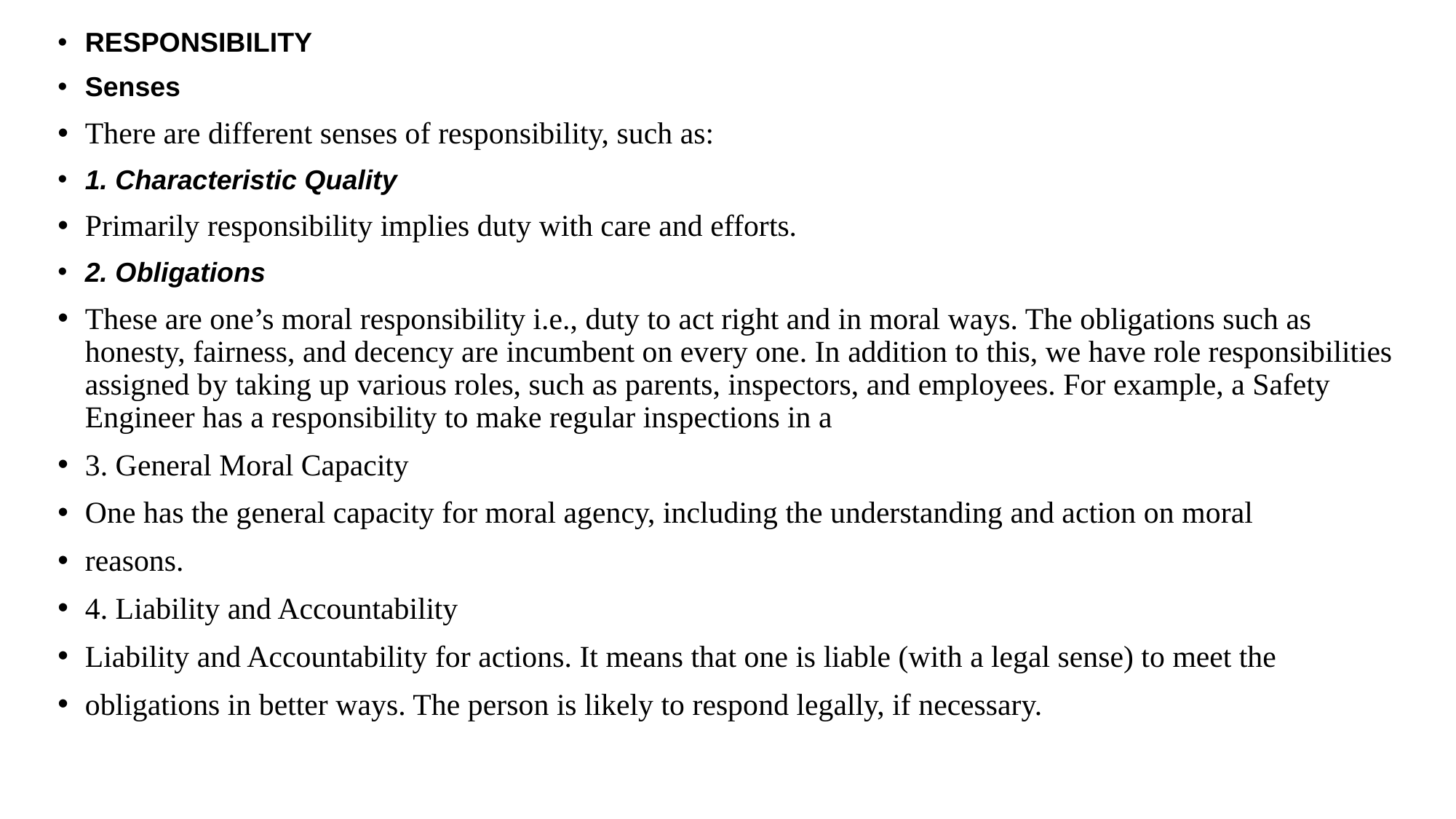

RESPONSIBILITY
Senses
There are different senses of responsibility, such as:
1. Characteristic Quality
Primarily responsibility implies duty with care and efforts.
2. Obligations
These are one’s moral responsibility i.e., duty to act right and in moral ways. The obligations such as honesty, fairness, and decency are incumbent on every one. In addition to this, we have role responsibilities assigned by taking up various roles, such as parents, inspectors, and employees. For example, a Safety Engineer has a responsibility to make regular inspections in a
3. General Moral Capacity
One has the general capacity for moral agency, including the understanding and action on moral
reasons.
4. Liability and Accountability
Liability and Accountability for actions. It means that one is liable (with a legal sense) to meet the
obligations in better ways. The person is likely to respond legally, if necessary.